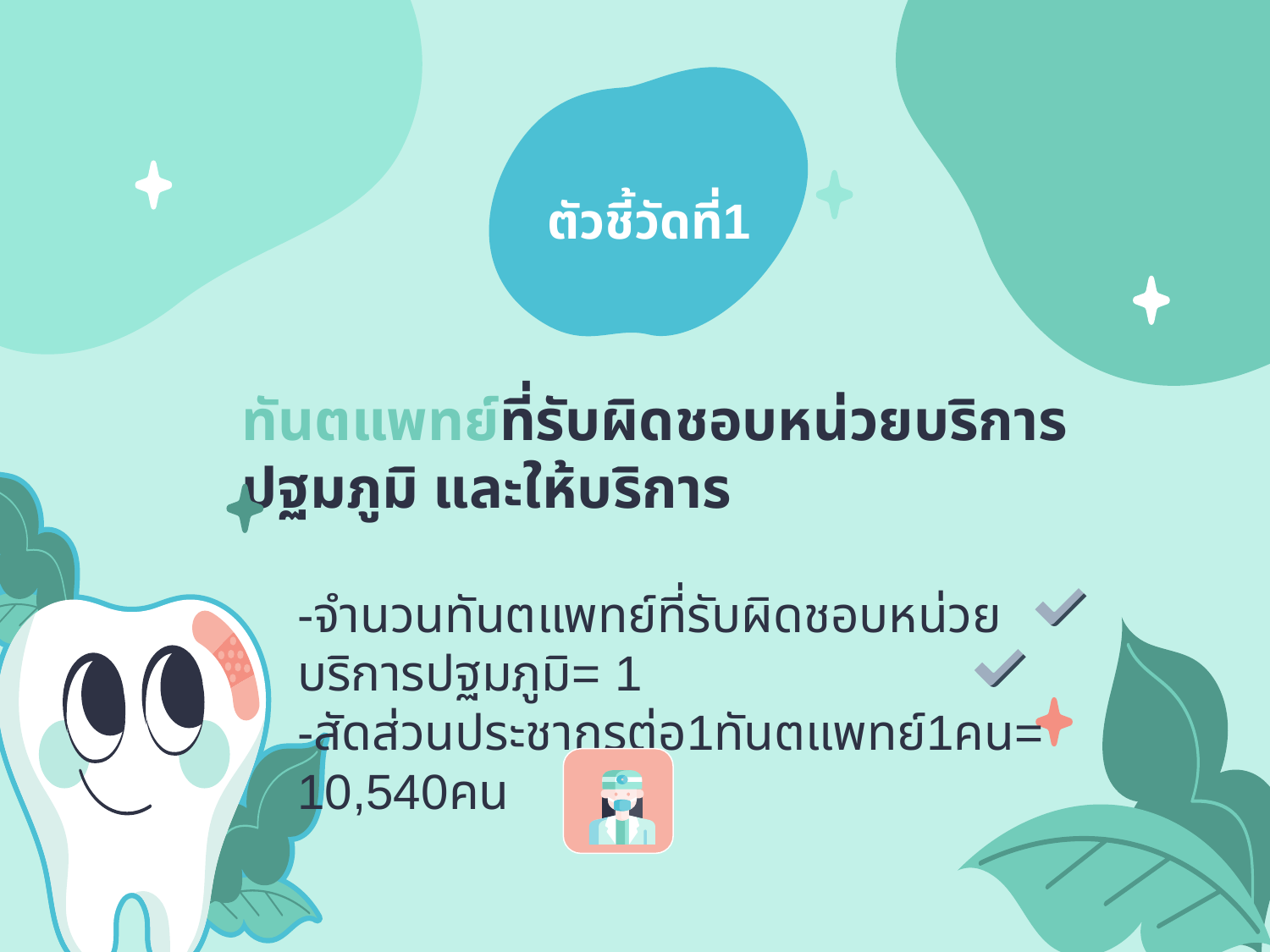

ตัวชี้วัดที่1

# ทันตแพทย์ที่รับผิดชอบหน่วยบริการปฐมภูมิ และให้บริการ

-จำนวนทันตแพทย์ที่รับผิดชอบหน่วยบริการปฐมภูมิ= 1
-สัดส่วนประชากรต่อ1ทันตแพทย์1คน= 10,540คน